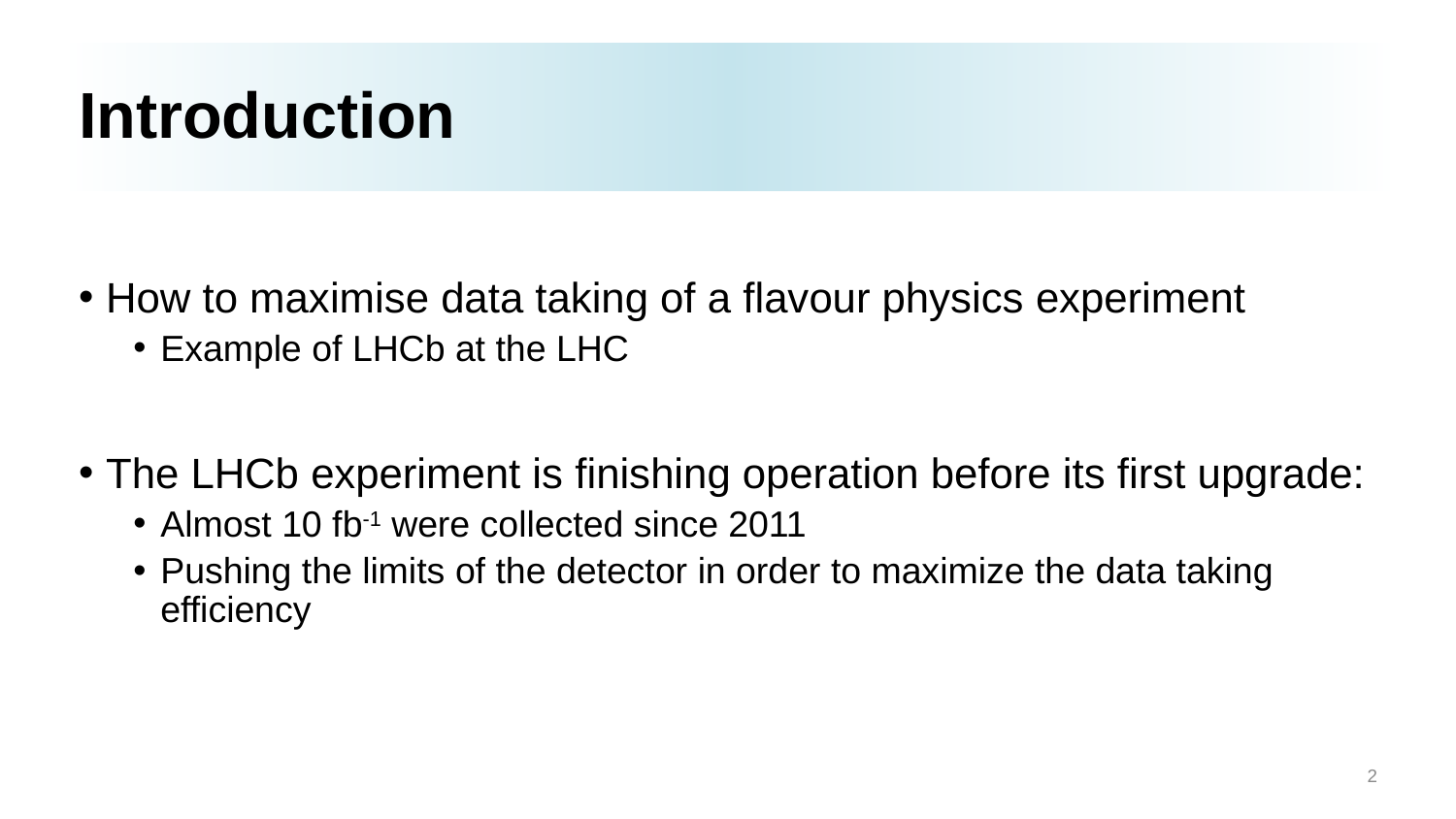

# Introduction
How to maximise data taking of a flavour physics experiment
Example of LHCb at the LHC

The LHCb experiment is finishing operation before its first upgrade:
Almost 10 fb-1 were collected since 2011
Pushing the limits of the detector in order to maximize the data taking efficiency
2